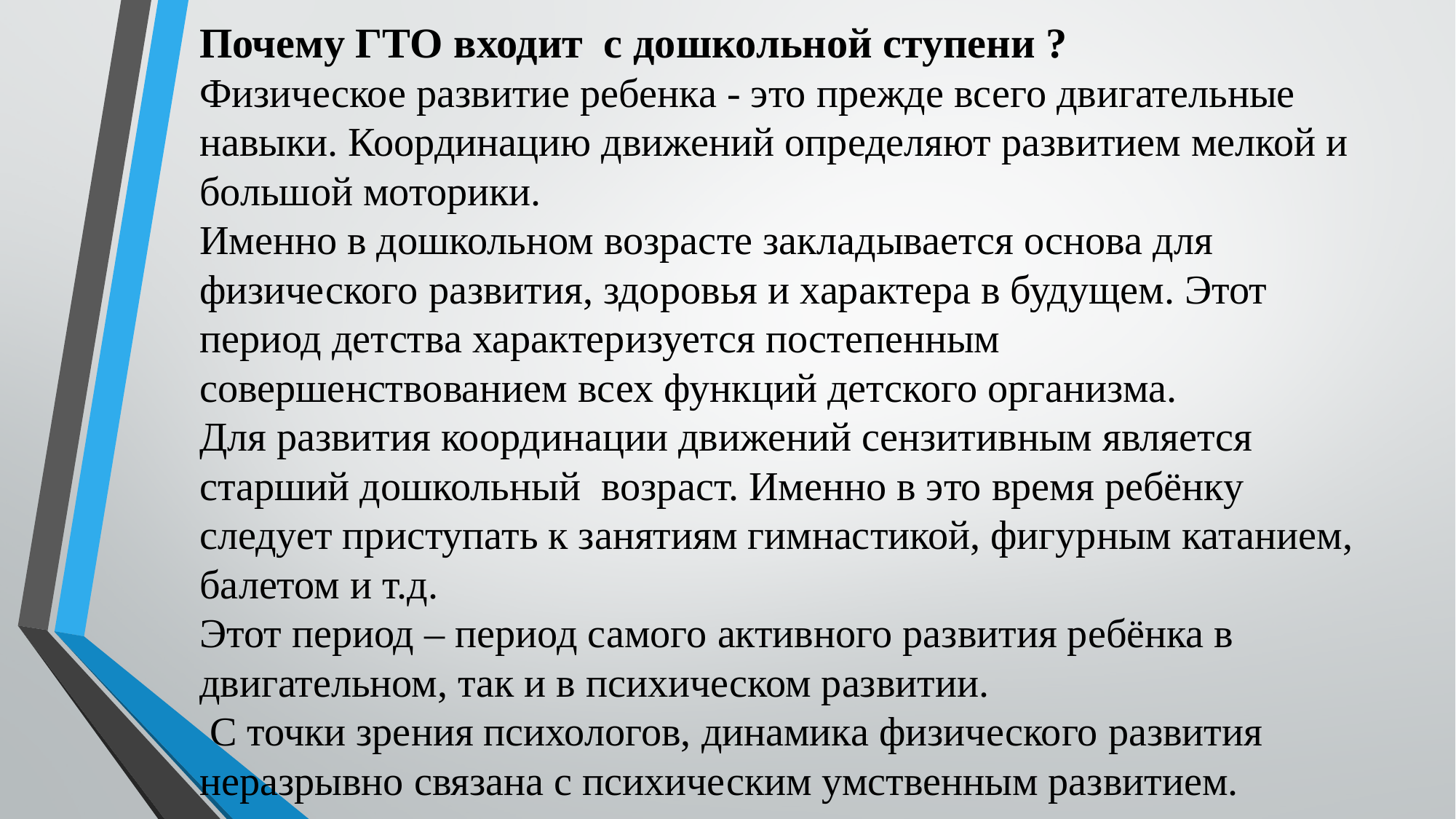

# Почему ГТО входит  с дошкольной ступени ? Физическое развитие ребенка - это прежде всего двигательные навыки. Координацию движений определяют развитием мелкой и большой моторики. Именно в дошкольном возрасте закладывается основа для физического развития, здоровья и характера в будущем. Этот период детства характеризуется постепенным совершенствованием всех функций детского организма. Для развития координации движений сензитивным является старший дошкольный  возраст. Именно в это время ребёнку следует приступать к занятиям гимнастикой, фигурным катанием, балетом и т.д. Этот период – период самого активного развития ребёнка в двигательном, так и в психическом развитии. С точки зрения психологов, динамика физического развития неразрывно связана с психическим умственным развитием.